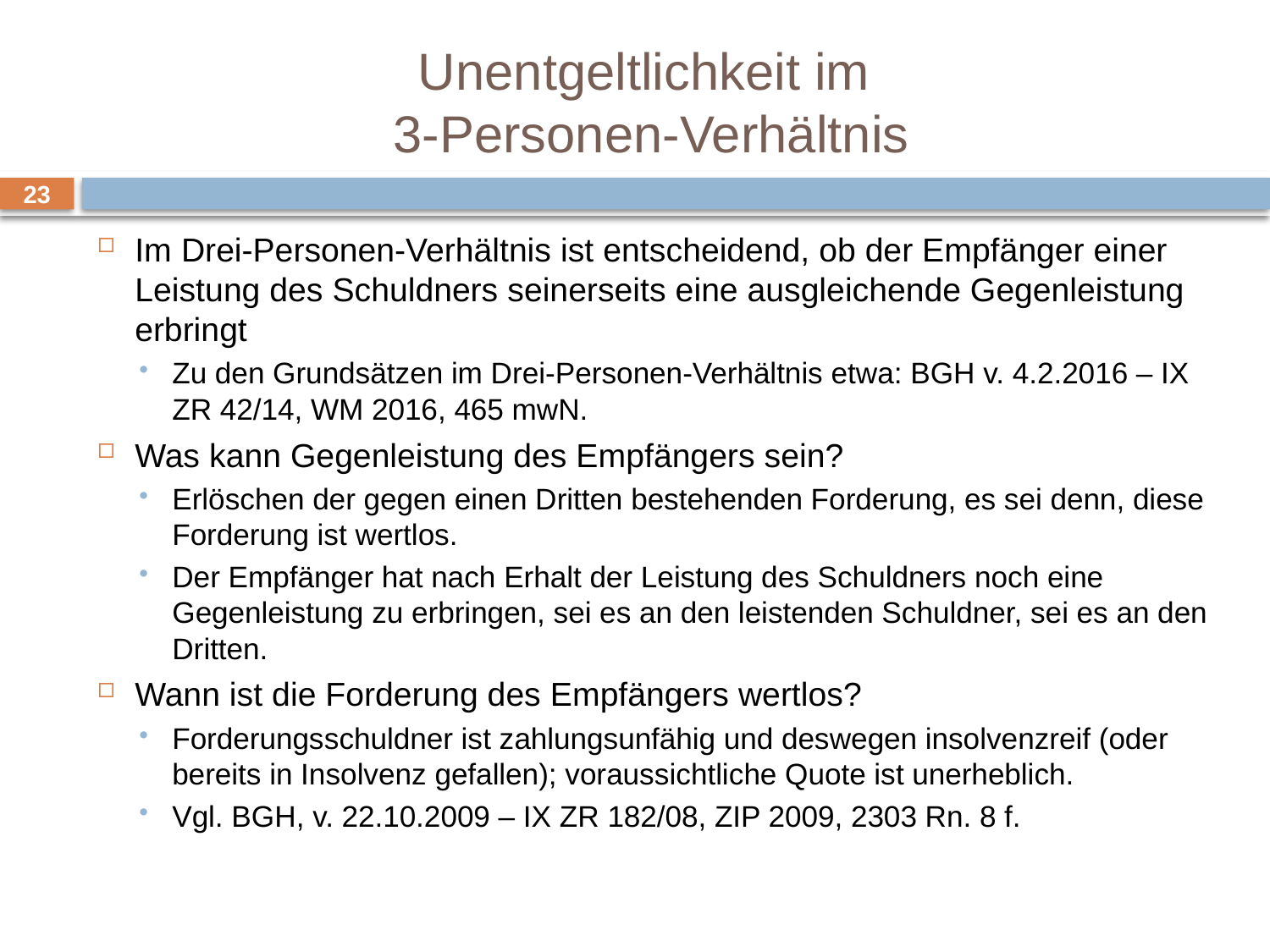

# Unentgeltlichkeit im 3-Personen-Verhältnis
23
Im Drei-Personen-Verhältnis ist entscheidend, ob der Empfänger einer Leistung des Schuldners seinerseits eine ausgleichende Gegenleistung erbringt
Zu den Grundsätzen im Drei-Personen-Verhältnis etwa: BGH v. 4.2.2016 – IX ZR 42/14, WM 2016, 465 mwN.
Was kann Gegenleistung des Empfängers sein?
Erlöschen der gegen einen Dritten bestehenden Forderung, es sei denn, diese Forderung ist wertlos.
Der Empfänger hat nach Erhalt der Leistung des Schuldners noch eine Gegenleistung zu erbringen, sei es an den leistenden Schuldner, sei es an den Dritten.
Wann ist die Forderung des Empfängers wertlos?
Forderungsschuldner ist zahlungsunfähig und deswegen insolvenzreif (oder bereits in Insolvenz gefallen); voraussichtliche Quote ist unerheblich.
Vgl. BGH, v. 22.10.2009 – IX ZR 182/08, ZIP 2009, 2303 Rn. 8 f.